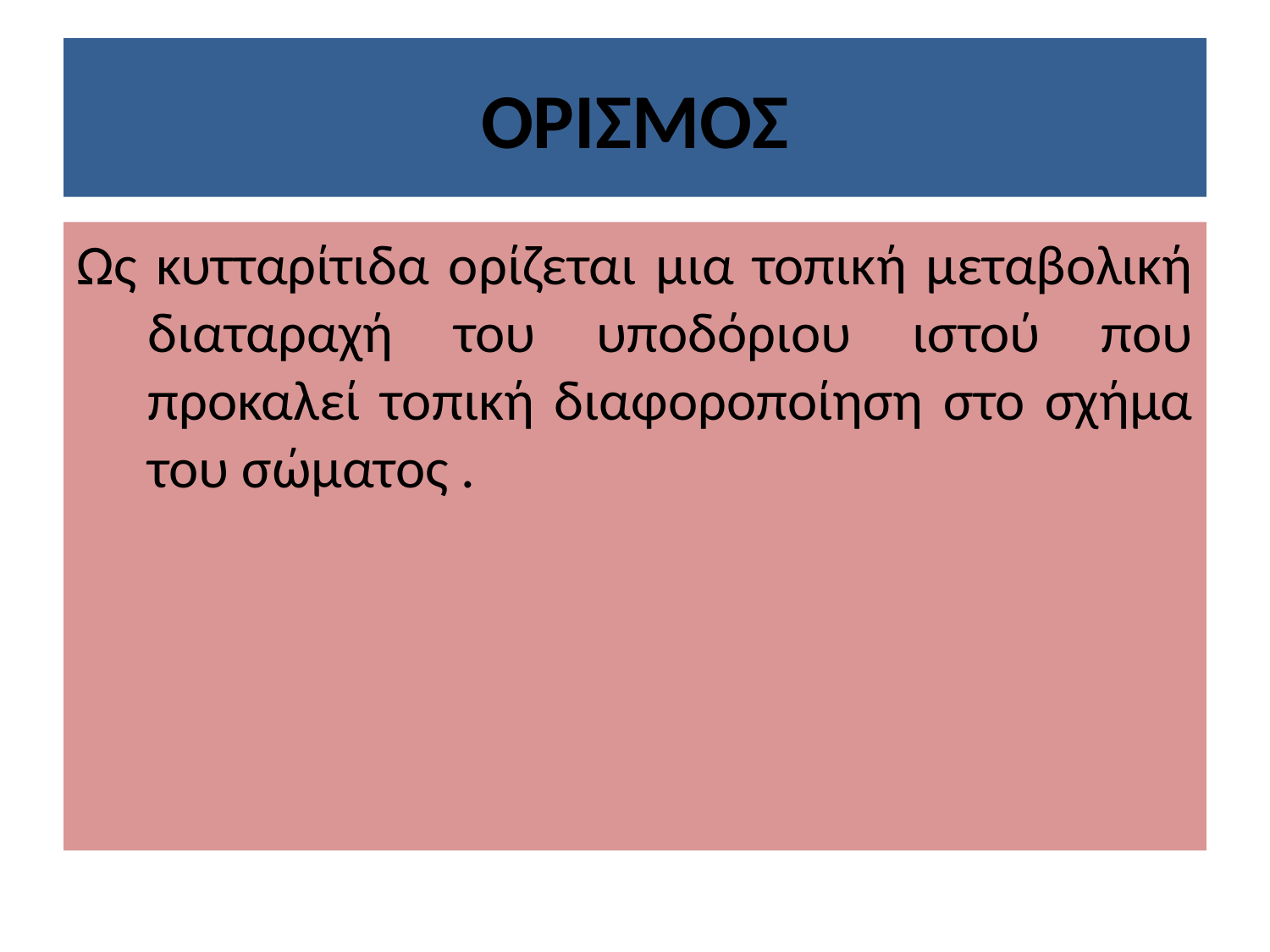

# ΟΡΙΣΜΟΣ
Ως κυτταρίτιδα ορίζεται μια τοπική μεταβολική διαταραχή του υποδόριου ιστού που προκαλεί τοπική διαφοροποίηση στο σχήμα του σώματος .